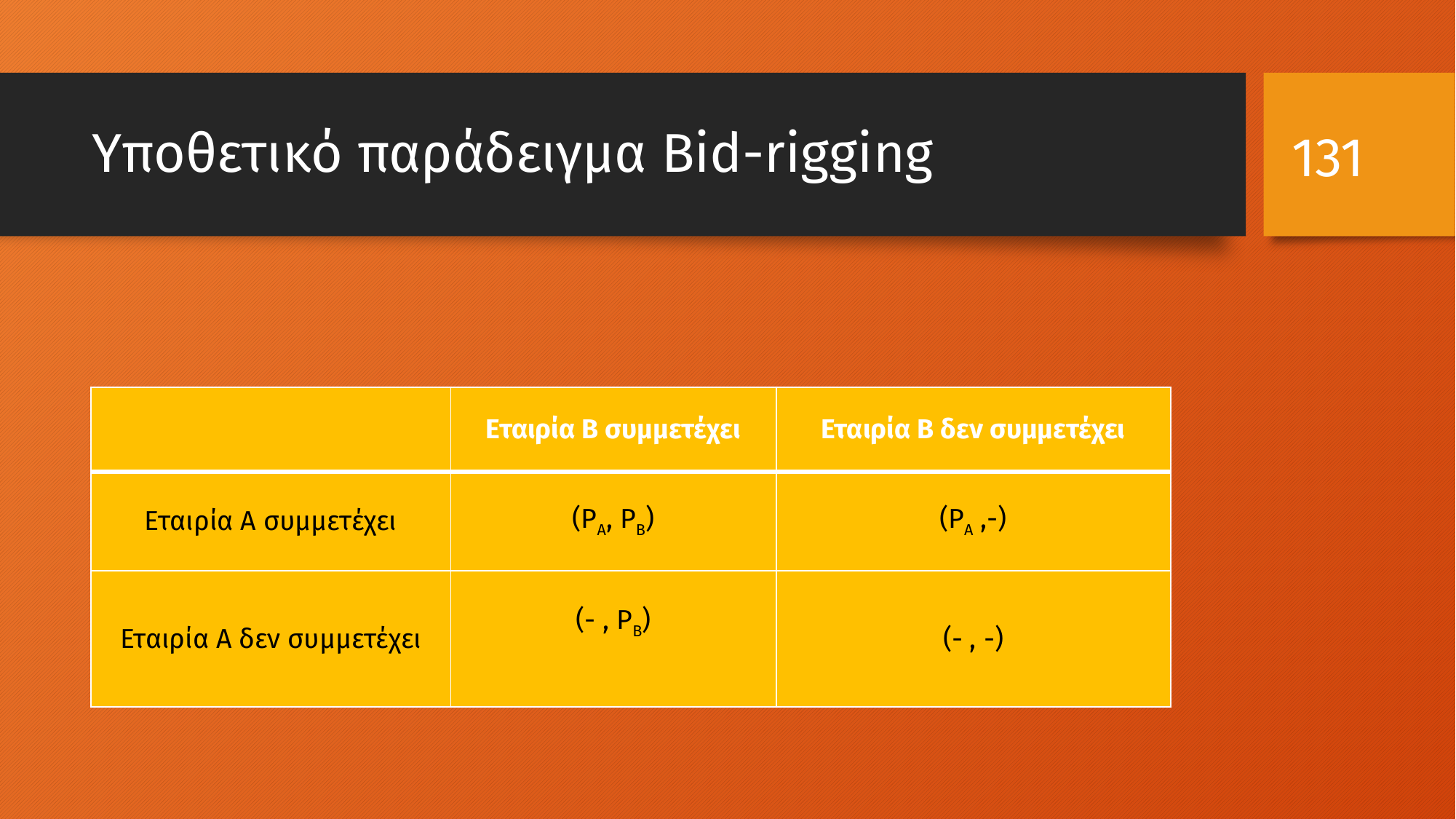

131
# Υποθετικό παράδειγμα Bid-rigging
|  | Εταιρία Β συμμετέχει | Εταιρία B δεν συμμετέχει |
| --- | --- | --- |
| Εταιρία Α συμμετέχει | (PΑ, PΒ) | (PΑ ,-) |
| Εταιρία Α δεν συμμετέχει | (- , PΒ) | (- , -) |